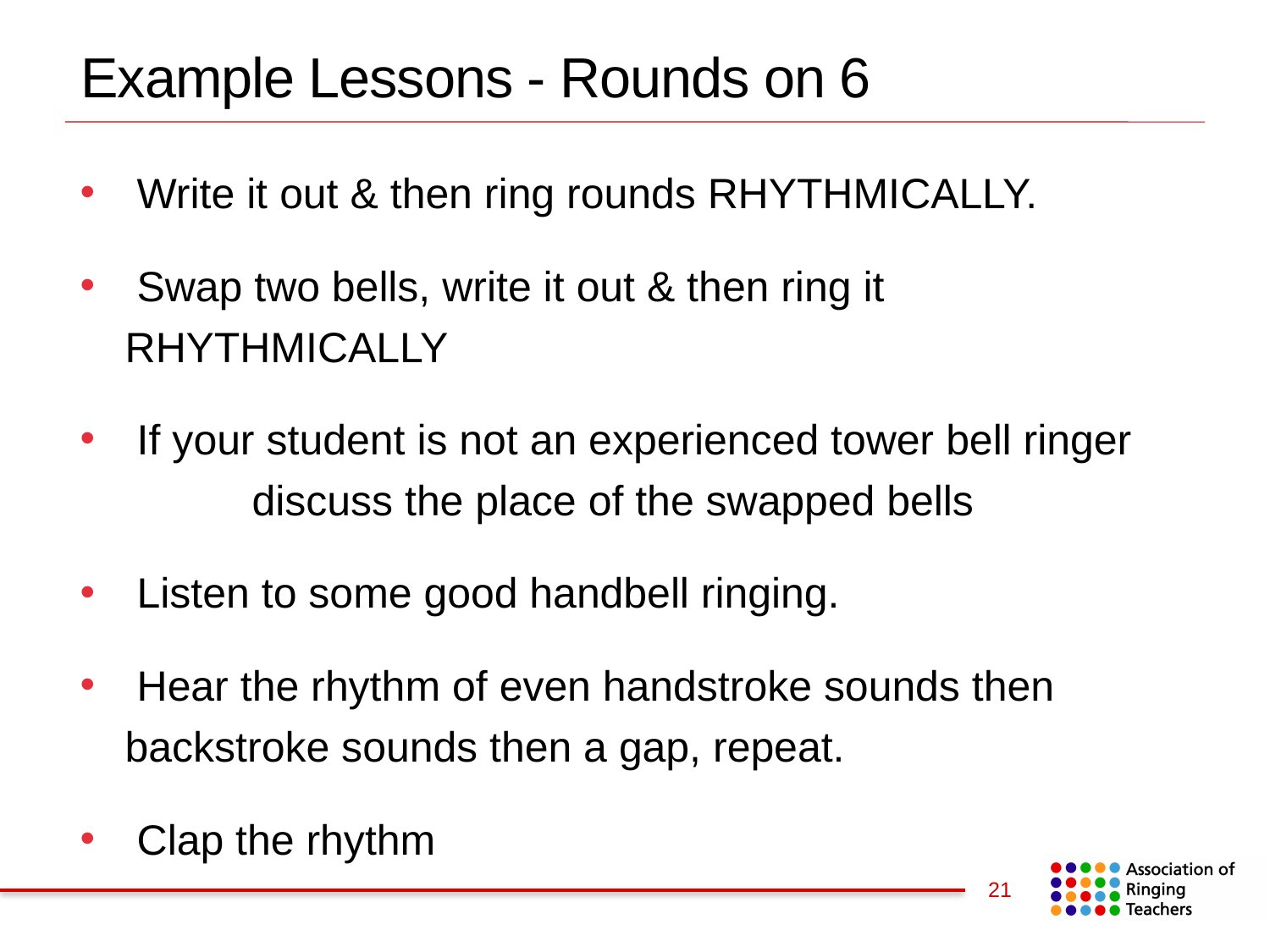

Example Lessons - Rounds on 6
 Write it out & then ring rounds RHYTHMICALLY.
 Swap two bells, write it out & then ring it RHYTHMICALLY
 If your student is not an experienced tower bell ringer 	discuss the place of the swapped bells
 Listen to some good handbell ringing.
 Hear the rhythm of even handstroke sounds then 	backstroke sounds then a gap, repeat.
 Clap the rhythm

d